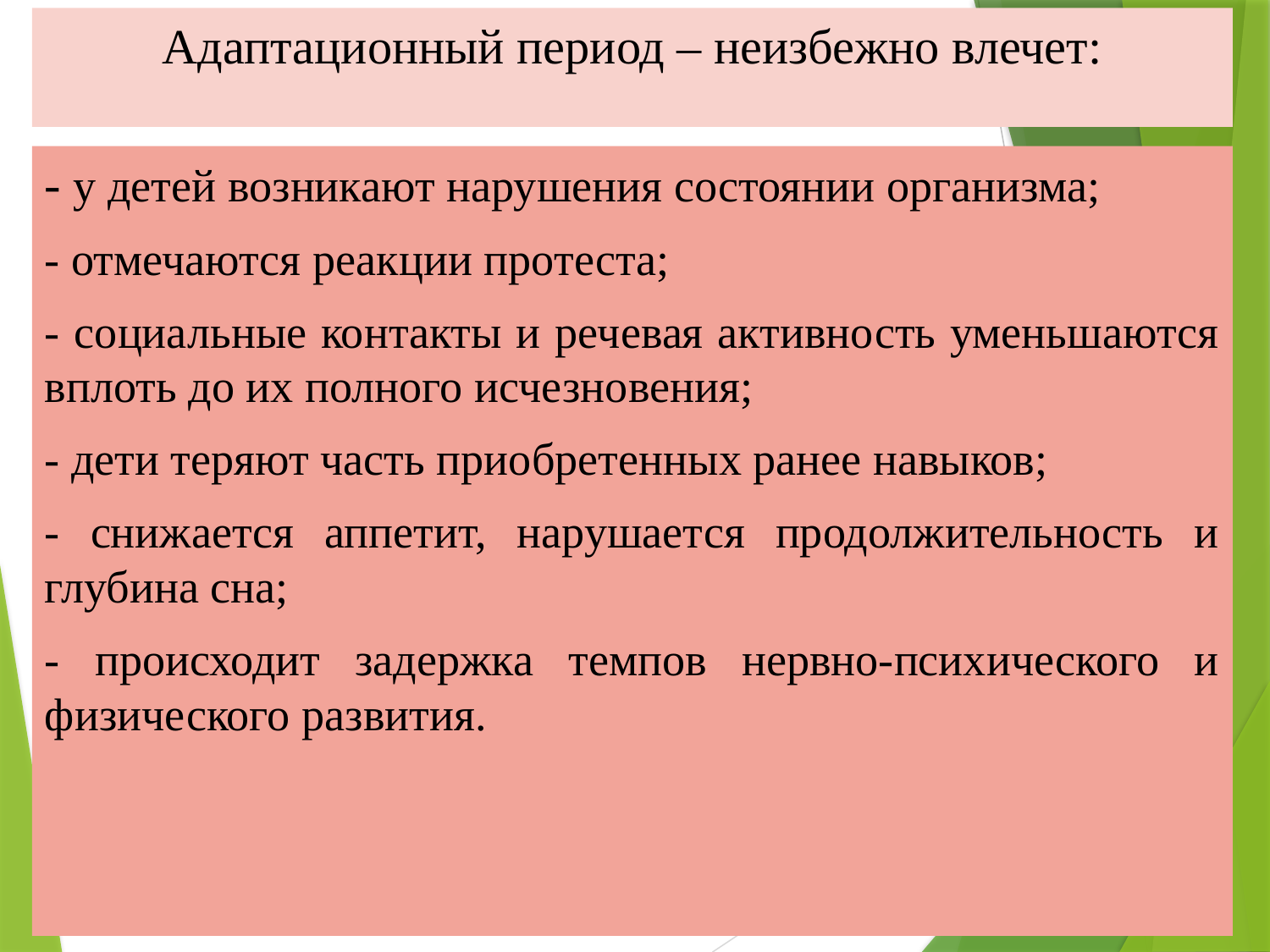

# Адаптационный период – неизбежно влечет:
- у детей возникают нарушения состоянии организма;
- отмечаются реакции протеста;
- социальные контакты и речевая активность уменьшаются вплоть до их полного исчезновения;
- дети теряют часть приобретенных ранее навыков;
- снижается аппетит, нарушается продолжительность и глубина сна;
- происходит задержка темпов нервно-психического и физического развития.